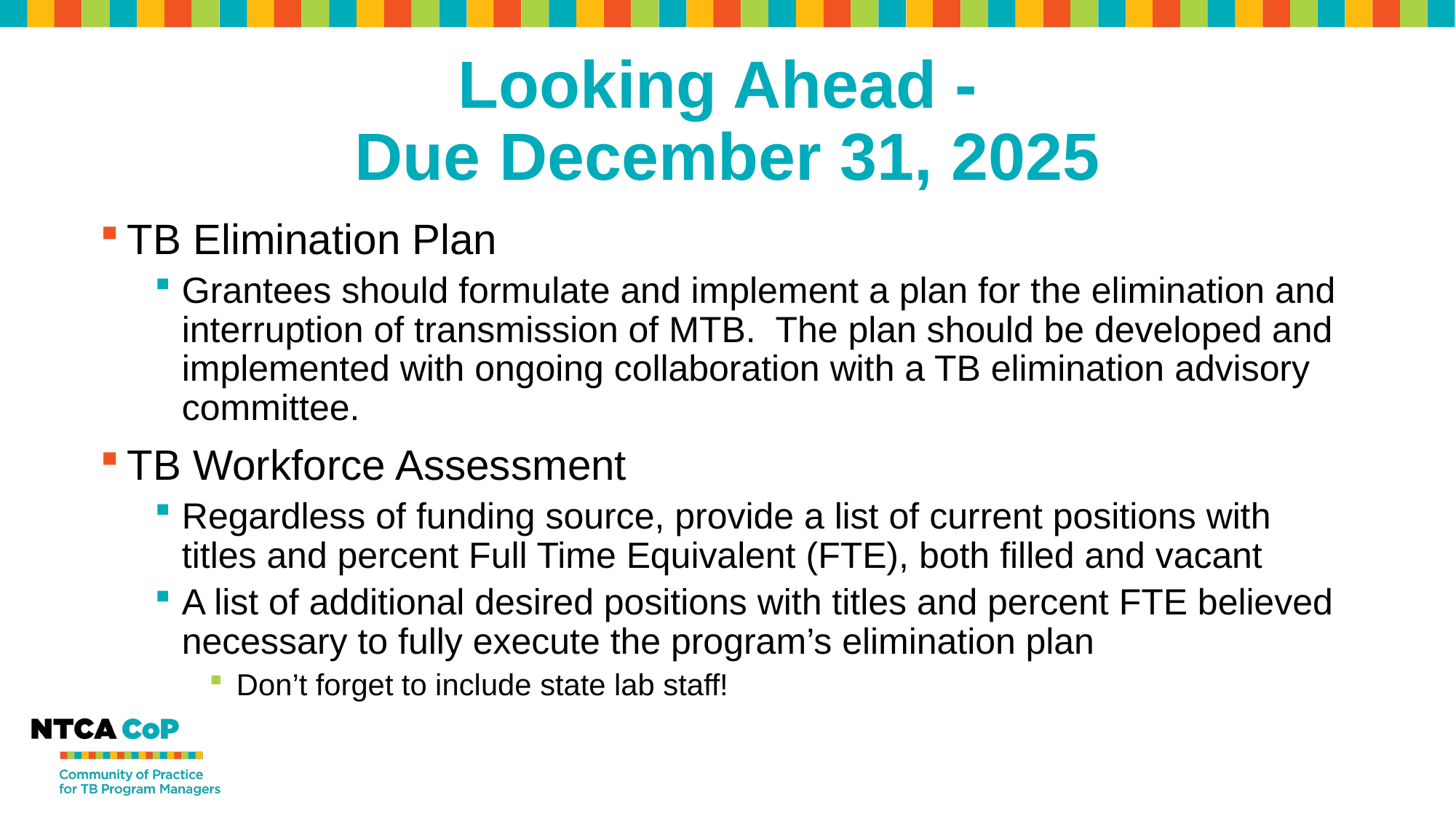

# Looking Ahead - Due December 31, 2025
TB Elimination Plan
Grantees should formulate and implement a plan for the elimination and interruption of transmission of MTB.  The plan should be developed and implemented with ongoing collaboration with a TB elimination advisory committee.
TB Workforce Assessment
Regardless of funding source, provide a list of current positions with titles and percent Full Time Equivalent (FTE), both filled and vacant
A list of additional desired positions with titles and percent FTE believed necessary to fully execute the program’s elimination plan
Don’t forget to include state lab staff!